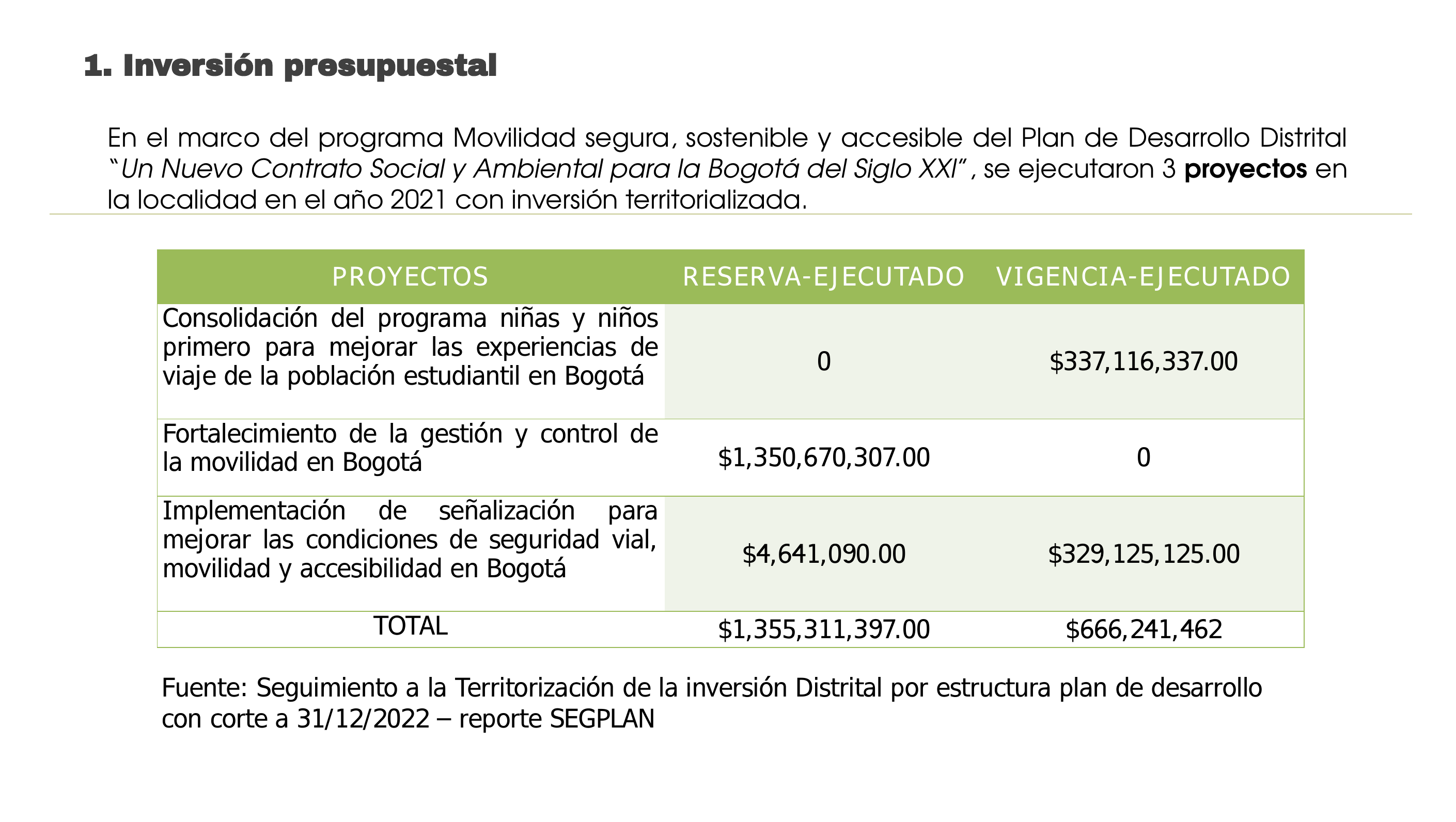

1. Inversión presupuestal
En el marco del programa Movilidad segura, sostenible y accesible del Plan de Desarrollo Distrital “Un Nuevo Contrato Social y Ambiental para la Bogotá del Siglo XXI”, se ejecutaron 3 proyectos en la localidad en el año 2021 con inversión territorializada.
| PROYECTOS | RESERVA-EJECUTADO | VIGENCIA-EJECUTADO |
| --- | --- | --- |
| Consolidación del programa niñas y niños primero para mejorar las experiencias de viaje de la población estudiantil en Bogotá | 0 | $337,116,337.00 |
| Fortalecimiento de la gestión y control de la movilidad en Bogotá | $1,350,670,307.00 | 0 |
| Implementación de señalización para mejorar las condiciones de seguridad vial, movilidad y accesibilidad en Bogotá | $4,641,090.00 | $329,125,125.00 |
| TOTAL | $1,355,311,397.00 | $666,241,462 |
Fuente: Seguimiento a la Territorización de la inversión Distrital por estructura plan de desarrollo con corte a 31/12/2022 – reporte SEGPLAN